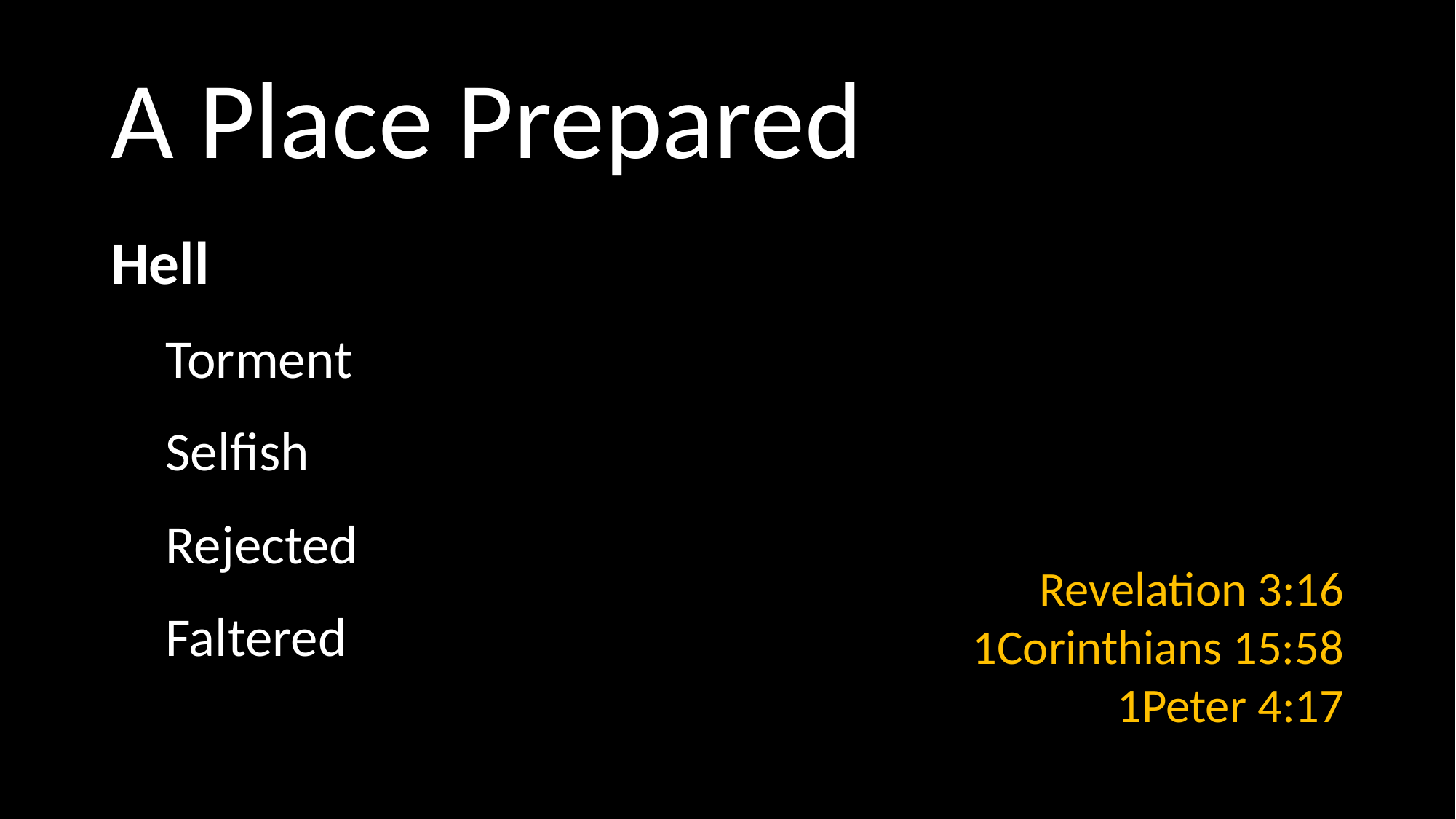

# A Place Prepared
Hell
Torment
Selfish
Rejected
Faltered
Revelation 3:16
1Corinthians 15:58
1Peter 4:17